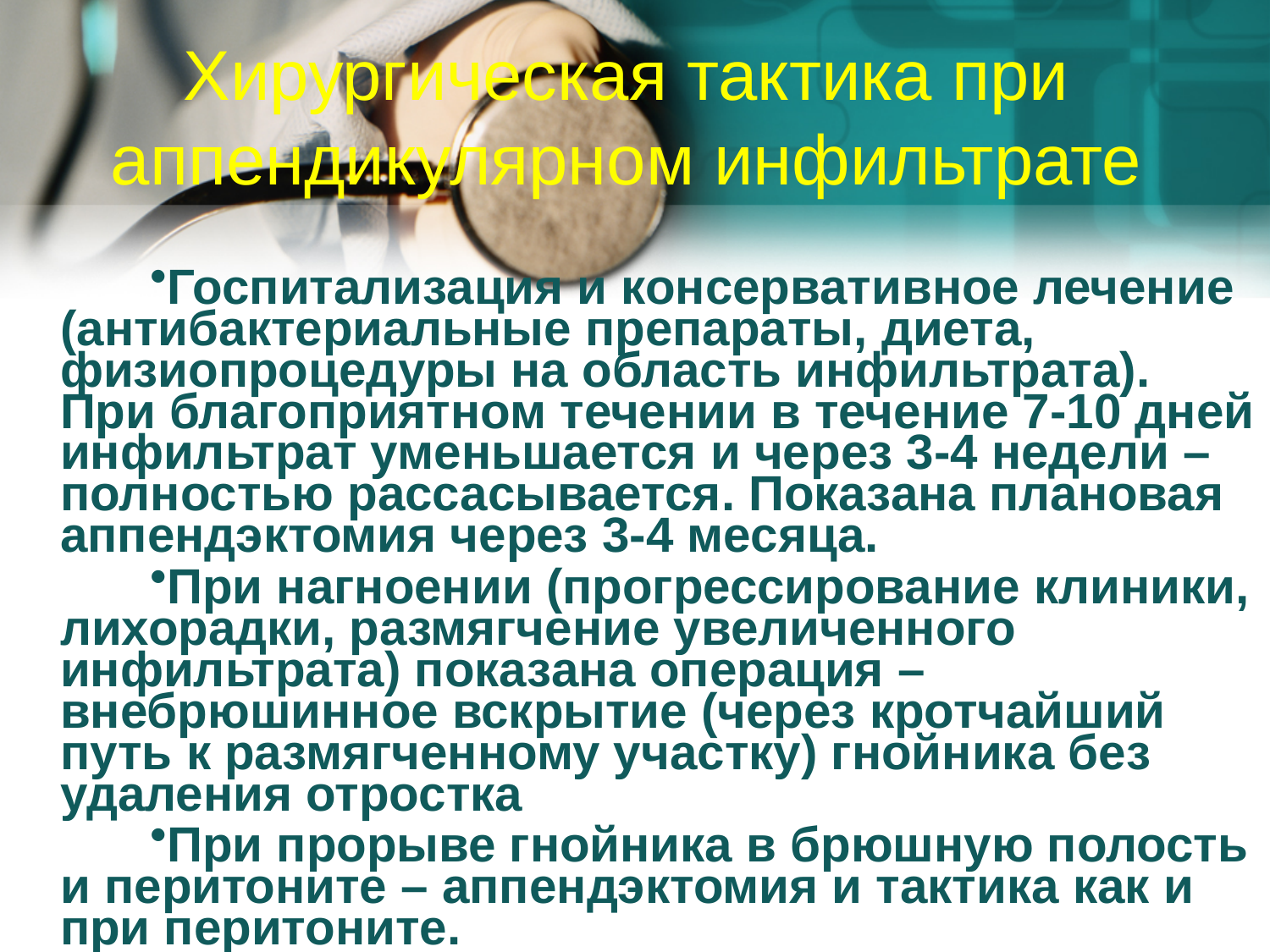

# Хирургическая тактика при аппендикулярном инфильтрате
Госпитализация и консервативное лечение (антибактериальные препараты, диета, физиопроцедуры на область инфильтрата). При благоприятном течении в течение 7-10 дней инфильтрат уменьшается и через 3-4 недели – полностью рассасывается. Показана плановая аппендэктомия через 3-4 месяца.
При нагноении (прогрессирование клиники, лихорадки, размягчение увеличенного инфильтрата) показана операция – внебрюшинное вскрытие (через кротчайший путь к размягченному участку) гнойника без удаления отростка
При прорыве гнойника в брюшную полость и перитоните – аппендэктомия и тактика как и при перитоните.